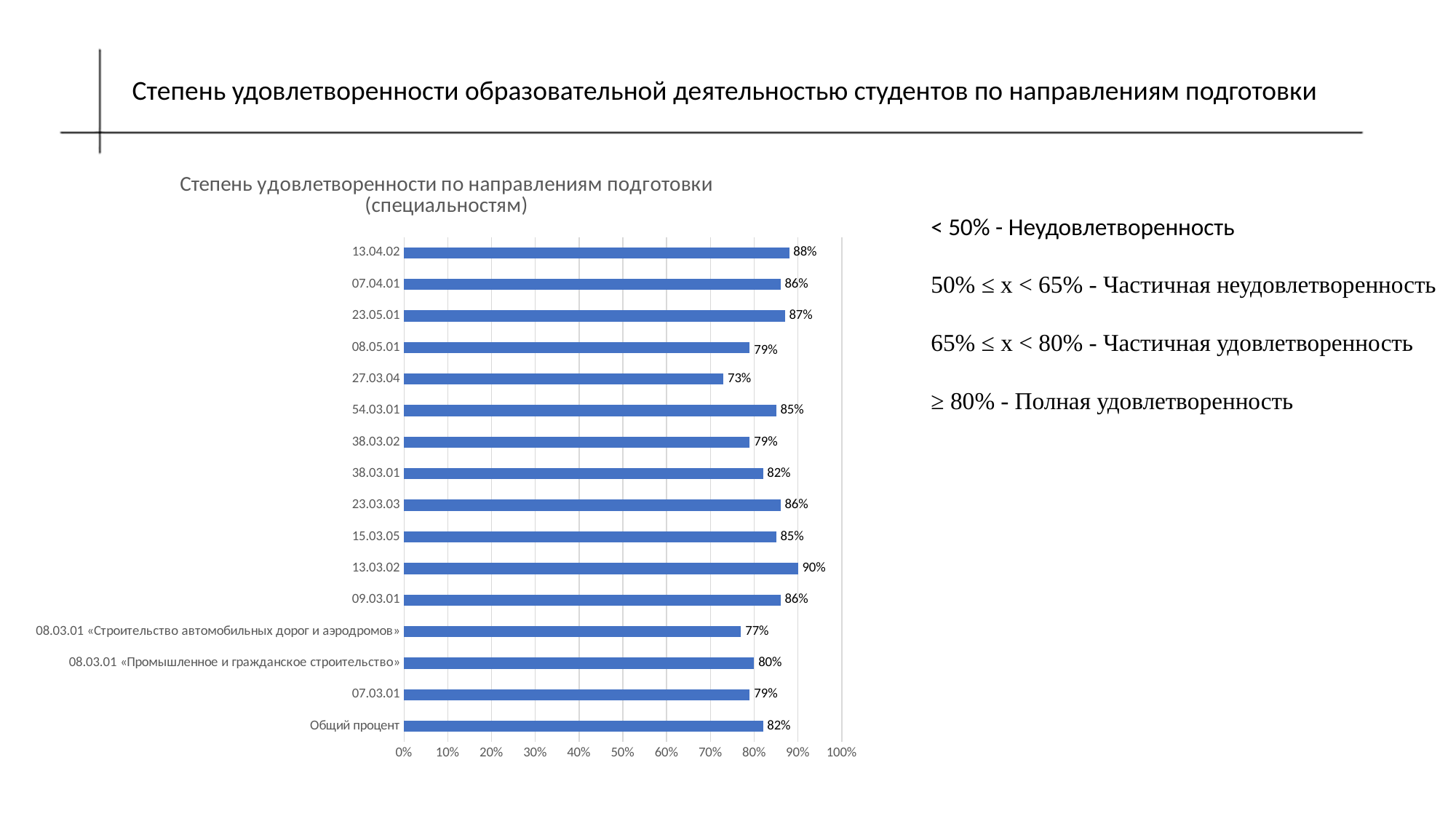

Степень удовлетворенности образовательной деятельностью студентов по направлениям подготовки

### Chart: Степень удовлетворенности по направлениям подготовки (специальностям)

| Category | Степень удовлетворенности направлений |
|---|---|
| Общий процент | 0.82 |
| 07.03.01 | 0.79 |
| 08.03.01 «Промышленное и гражданское строительство» | 0.8 |
| 08.03.01 «Строительство автомобильных дорог и аэродромов» | 0.77 |
| 09.03.01 | 0.86 |
| 13.03.02 | 0.9 |
| 15.03.05 | 0.85 |
| 23.03.03 | 0.86 |
| 38.03.01 | 0.82 |
| 38.03.02 | 0.79 |
| 54.03.01 | 0.85 |
| 27.03.04 | 0.73 |
| 08.05.01 | 0.79 |
| 23.05.01 | 0.87 |
| 07.04.01 | 0.86 |
| 13.04.02 | 0.88 |
< 50% - Неудовлетворенность

50% ≤ x < 65% - Частичная неудовлетворенность

65% ≤ x < 80% - Частичная удовлетворенность

≥ 80% - Полная удовлетворенность